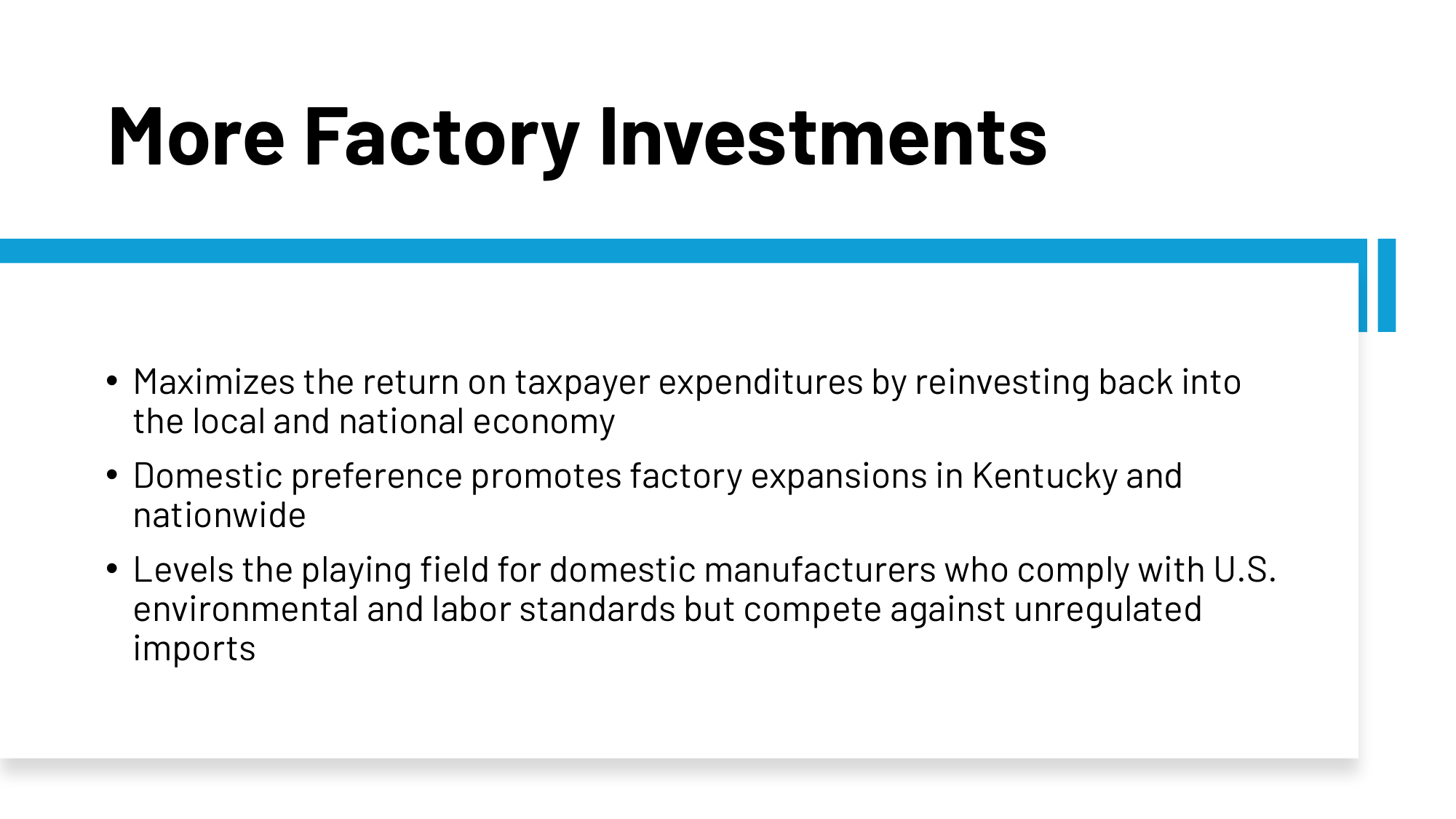

# More Factory Investments

Maximizes the return on taxpayer expenditures by reinvesting back into the local and national economy
Domestic preference promotes factory expansions in Kentucky and nationwide
Levels the playing field for domestic manufacturers who comply with U.S. environmental and labor standards but compete against unregulated imports
4